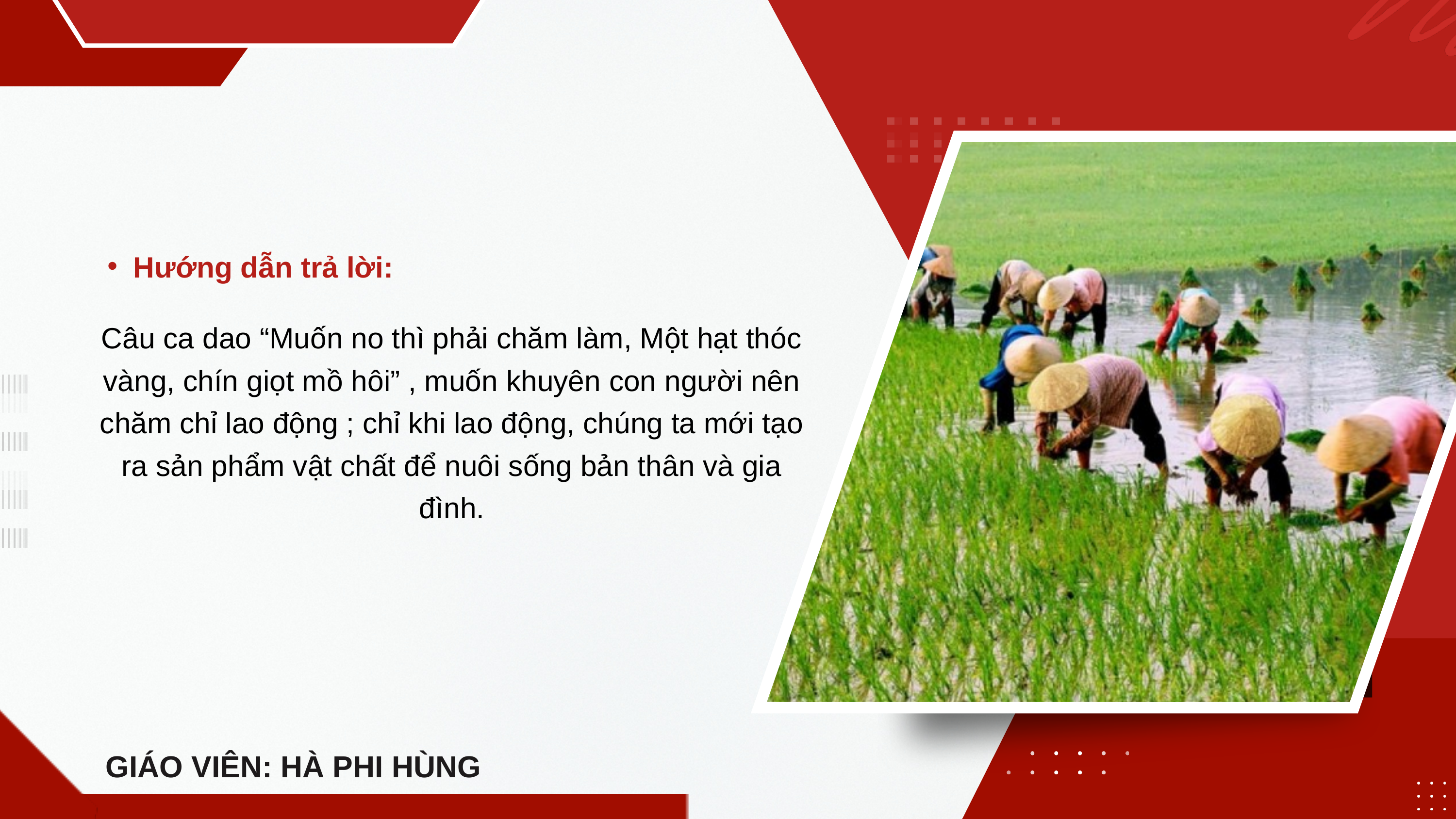

Hướng dẫn trả lời:
Câu ca dao “Muốn no thì phải chăm làm, Một hạt thóc vàng, chín giọt mồ hôi” , muốn khuyên con người nên chăm chỉ lao động ; chỉ khi lao động, chúng ta mới tạo ra sản phẩm vật chất để nuôi sống bản thân và gia đình.

GIÁO VIÊN: HÀ PHI HÙNG